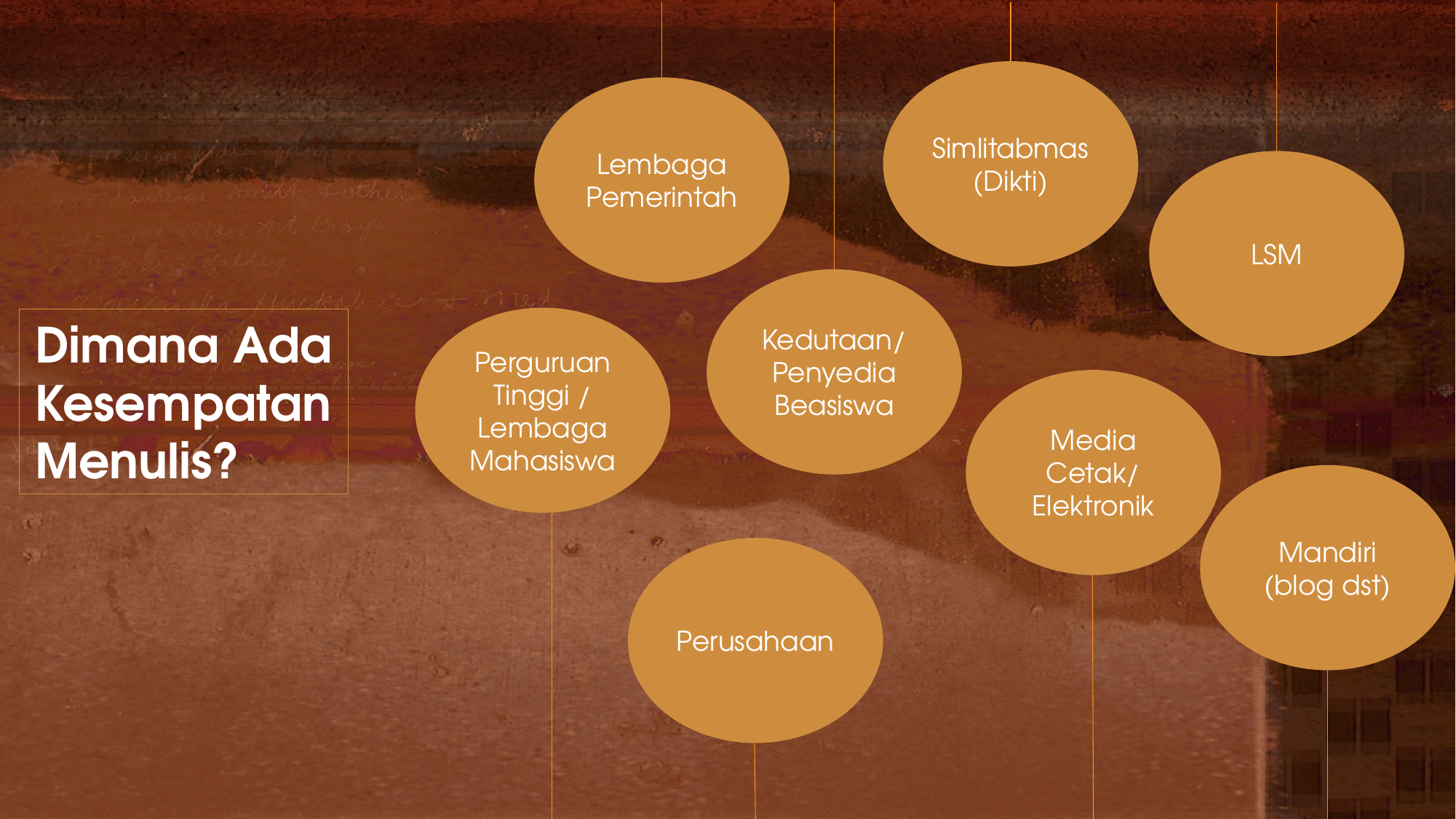

Simlitabmas (Dikti)
Lembaga Pemerintah
LSM
Kedutaan/Penyedia Beasiswa
Dimana Ada Kesempatan Menulis?
Perguruan Tinggi / Lembaga Mahasiswa
Media Cetak/ Elektronik
Mandiri (blog dst)
Perusahaan